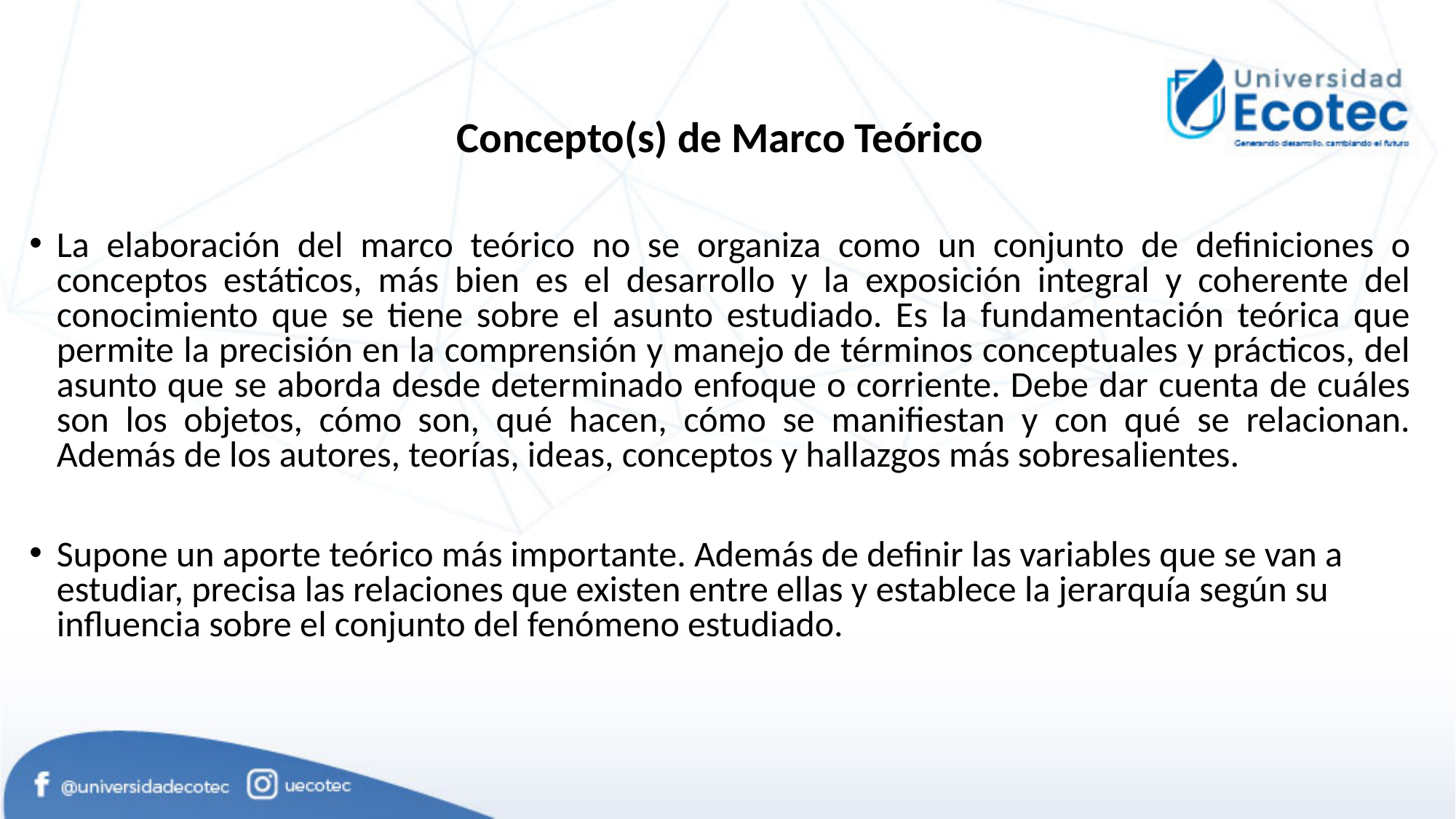

# Concepto(s) de Marco Teórico
La elaboración del marco teórico no se organiza como un conjunto de definiciones o conceptos estáticos, más bien es el desarrollo y la exposición integral y coherente del conocimiento que se tiene sobre el asunto estudiado. Es la fundamentación teórica que permite la precisión en la comprensión y manejo de términos conceptuales y prácticos, del asunto que se aborda desde determinado enfoque o corriente. Debe dar cuenta de cuáles son los objetos, cómo son, qué hacen, cómo se manifiestan y con qué se relacionan. Además de los autores, teorías, ideas, conceptos y hallazgos más sobresalientes.

Supone un aporte teórico más importante. Además de definir las variables que se van a estudiar, precisa las relaciones que existen entre ellas y establece la jerarquía según su influencia sobre el conjunto del fenómeno estudiado.